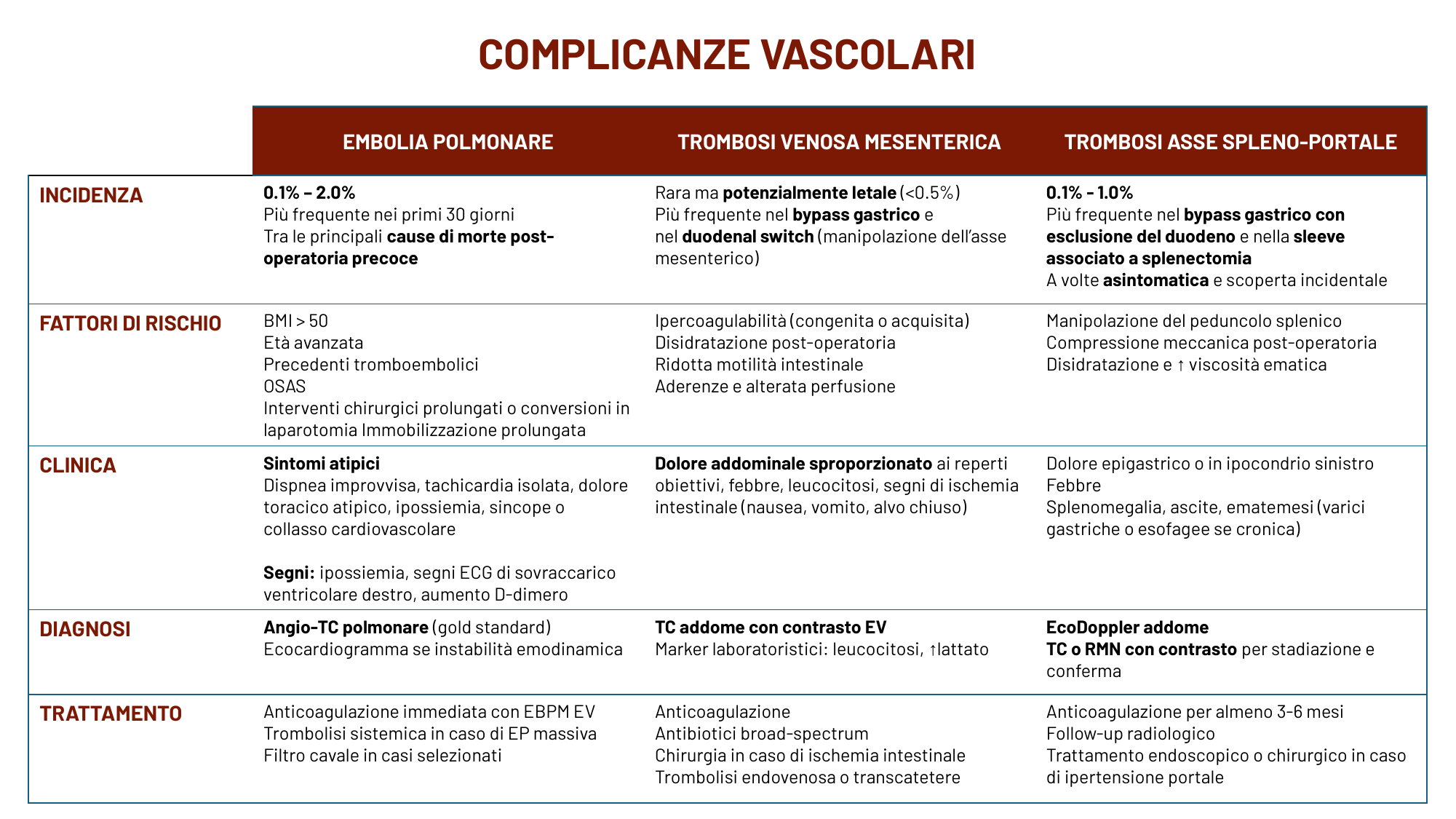

COMPLICANZE VASCOLARI
|  | EMBOLIA POLMONARE | TROMBOSI VENOSA MESENTERICA | TROMBOSI ASSE SPLENO-PORTALE |
| --- | --- | --- | --- |
| INCIDENZA | 0.1% – 2.0%  Più frequente nei primi 30 giorni Tra le principali cause di morte post-operatoria precoce | Rara ma potenzialmente letale (<0.5%) Più frequente nel bypass gastrico e nel duodenal switch (manipolazione dell’asse mesenterico) | 0.1% - 1.0% Più frequente nel bypass gastrico con esclusione del duodeno e nella sleeve associato a splenectomia A volte asintomatica e scoperta incidentale |
| FATTORI DI RISCHIO | BMI > 50 Età avanzata Precedenti tromboembolici OSAS Interventi chirurgici prolungati o conversioni in laparotomia Immobilizzazione prolungata | Ipercoagulabilità (congenita o acquisita) Disidratazione post-operatoria Ridotta motilità intestinale Aderenze e alterata perfusione | Manipolazione del peduncolo splenico Compressione meccanica post-operatoria Disidratazione e ↑ viscosità ematica |
| CLINICA | Sintomi atipici Dispnea improvvisa, tachicardia isolata, dolore toracico atipico, ipossiemia, sincope o collasso cardiovascolare Segni: ipossiemia, segni ECG di sovraccarico ventricolare destro, aumento D-dimero | Dolore addominale sproporzionato ai reperti obiettivi, febbre, leucocitosi, segni di ischemia intestinale (nausea, vomito, alvo chiuso) | Dolore epigastrico o in ipocondrio sinistro Febbre Splenomegalia, ascite, ematemesi (varici gastriche o esofagee se cronica) |
| DIAGNOSI | Angio-TC polmonare (gold standard) Ecocardiogramma se instabilità emodinamica | TC addome con contrasto EV Marker laboratoristici: leucocitosi, ↑lattato | EcoDoppler addome TC o RMN con contrasto per stadiazione e conferma |
| TRATTAMENTO | Anticoagulazione immediata con EBPM EV Trombolisi sistemica in caso di EP massiva Filtro cavale in casi selezionati | Anticoagulazione Antibiotici broad-spectrum Chirurgia in caso di ischemia intestinale Trombolisi endovenosa o transcatetere | Anticoagulazione per almeno 3-6 mesi Follow-up radiologico Trattamento endoscopico o chirurgico in caso di ipertensione portale |